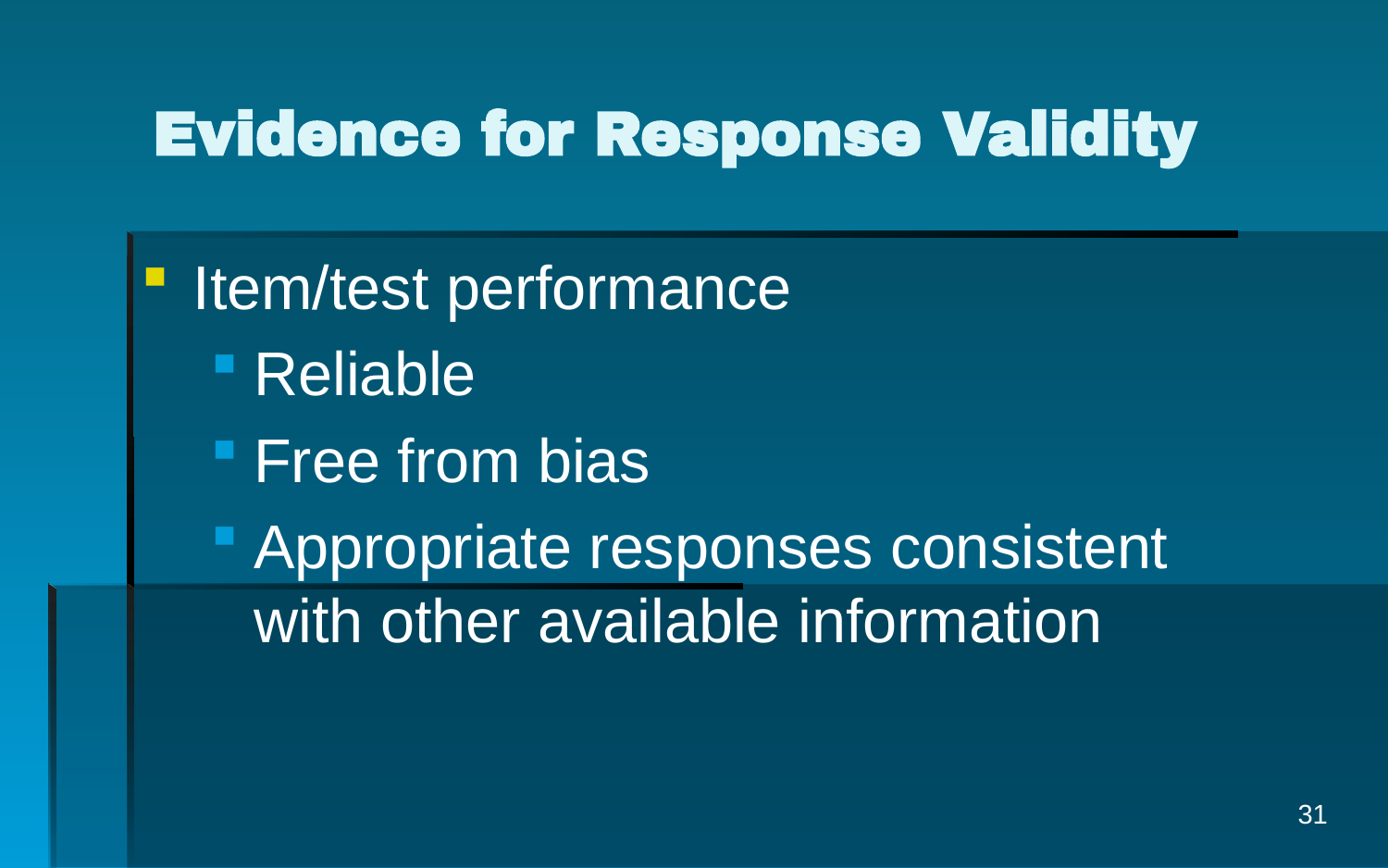

# Evidence for Response Validity
Item/test performance
Reliable
Free from bias
Appropriate responses consistent with other available information

31